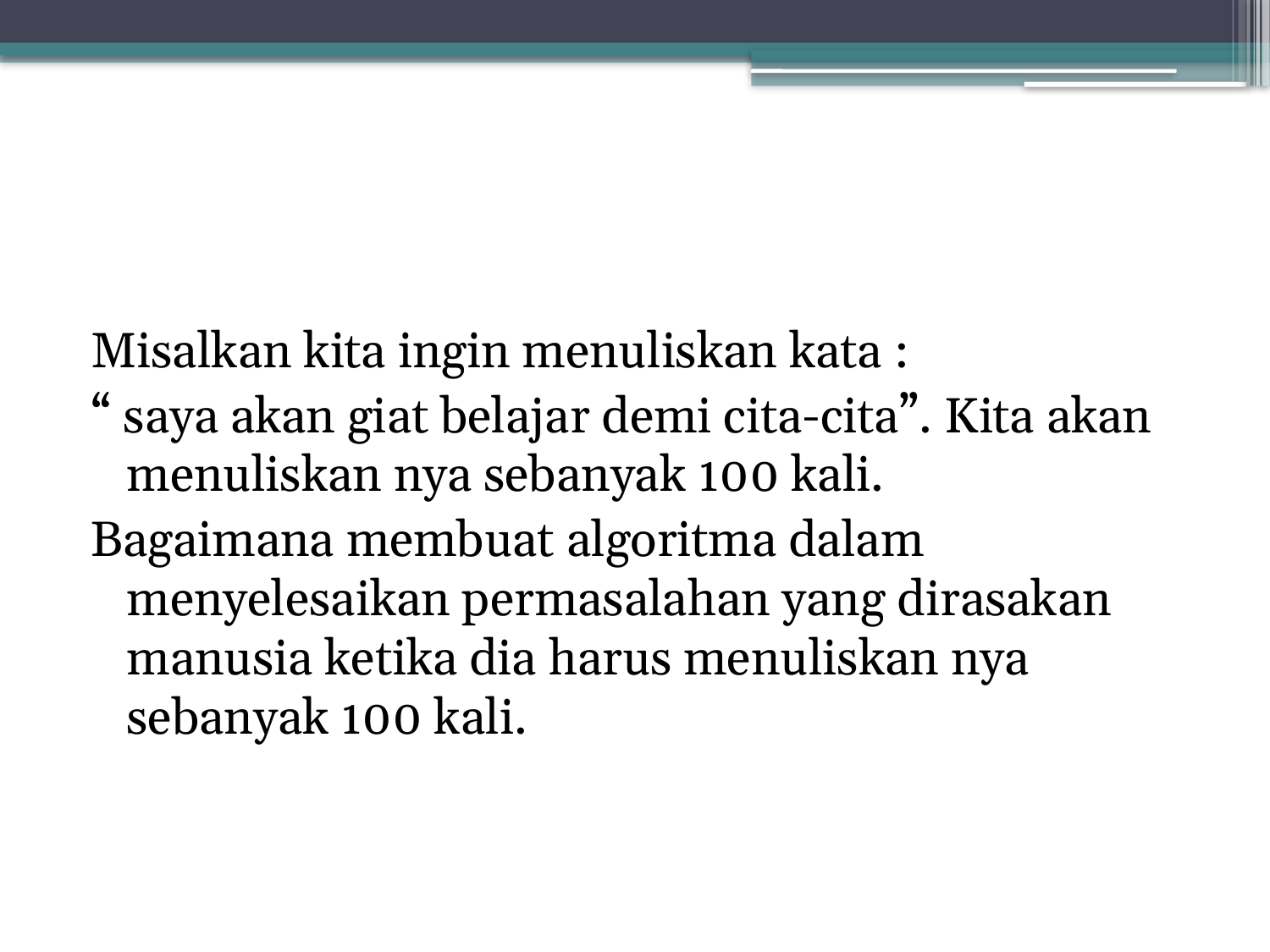

#
Misalkan kita ingin menuliskan kata :
“ saya akan giat belajar demi cita-cita”. Kita akan menuliskan nya sebanyak 100 kali.
Bagaimana membuat algoritma dalam menyelesaikan permasalahan yang dirasakan manusia ketika dia harus menuliskan nya sebanyak 100 kali.